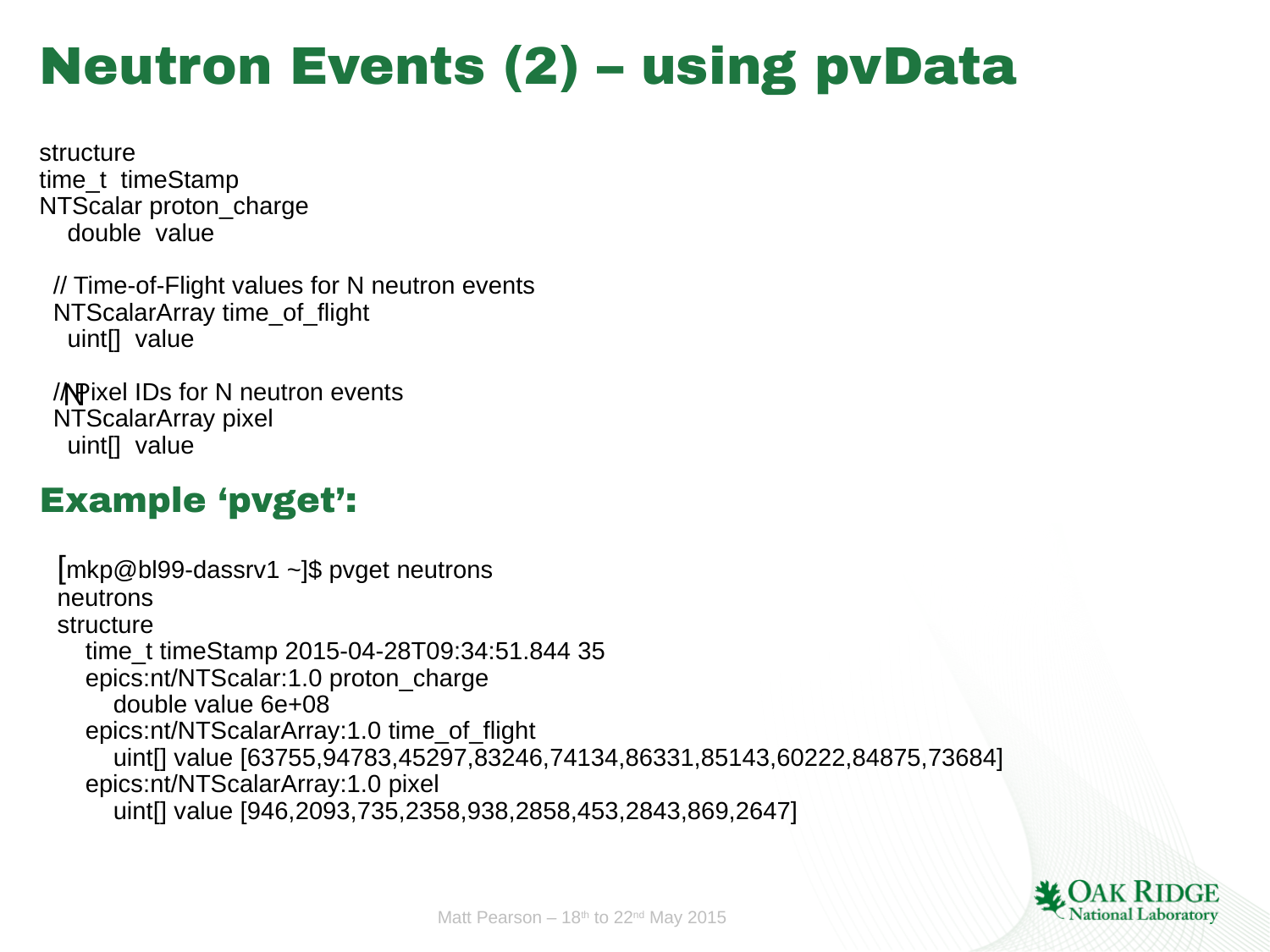

# Neutron Events (2) – using pvData
structure
time_t  timeStamp
NTScalar proton_charge
    double  value

  // Time-of-Flight values for N neutron events
  NTScalarArray time_of_flight
    uint[]  value

  // Pixel IDs for N neutron events
  NTScalarArray pixel
    uint[]  value
N
Example ‘pvget’:
[mkp@bl99-dassrv1 ~]$ pvget neutrons
neutrons
structure
    time_t timeStamp 2015-04-28T09:34:51.844 35
    epics:nt/NTScalar:1.0 proton_charge
        double value 6e+08
    epics:nt/NTScalarArray:1.0 time_of_flight
        uint[] value [63755,94783,45297,83246,74134,86331,85143,60222,84875,73684]
    epics:nt/NTScalarArray:1.0 pixel
        uint[] value [946,2093,735,2358,938,2858,453,2843,869,2647]